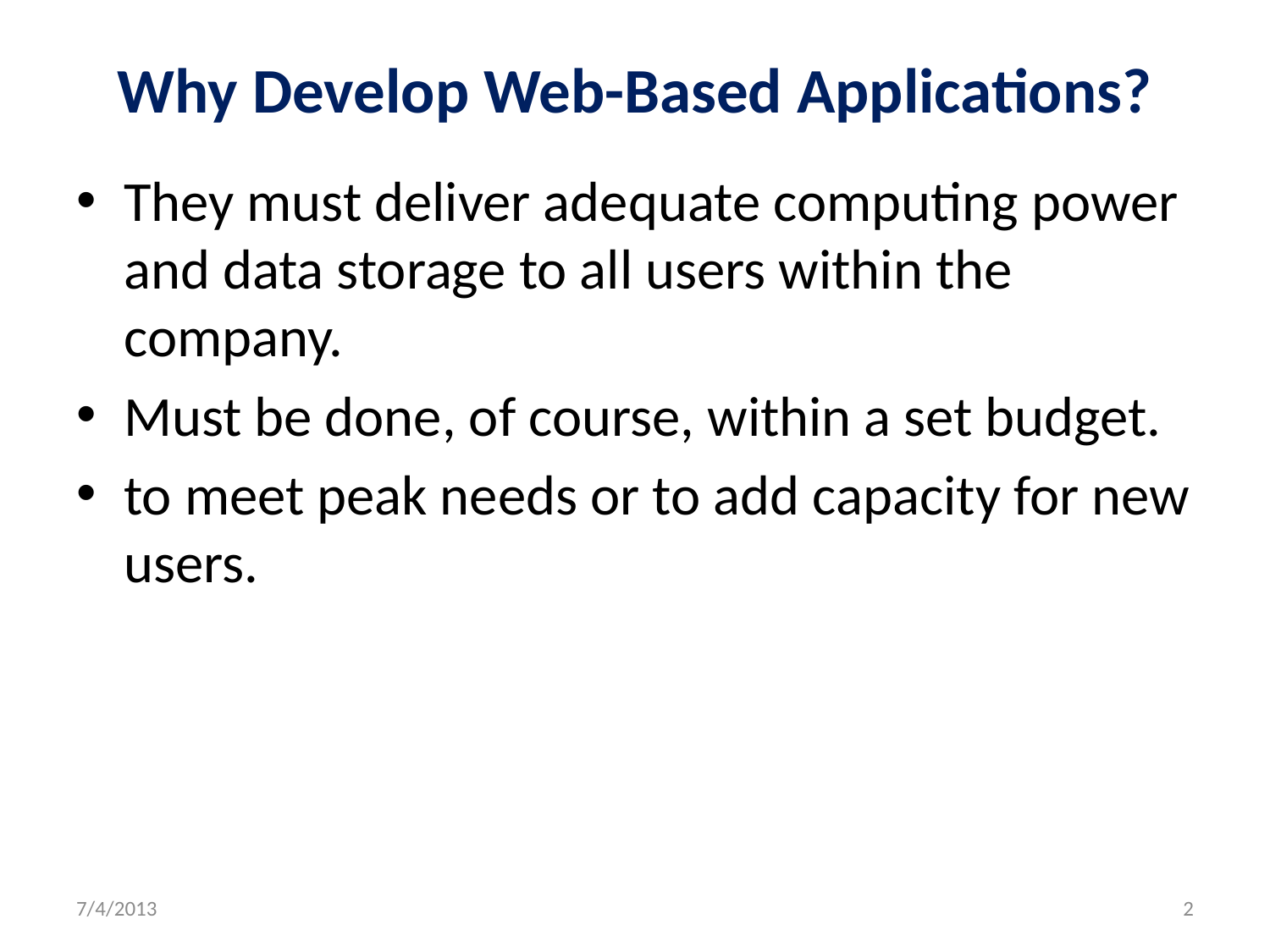

# Why Develop Web-Based Applications?
They must deliver adequate computing power and data storage to all users within the company.
Must be done, of course, within a set budget.
to meet peak needs or to add capacity for new users.

7/4/2013
2